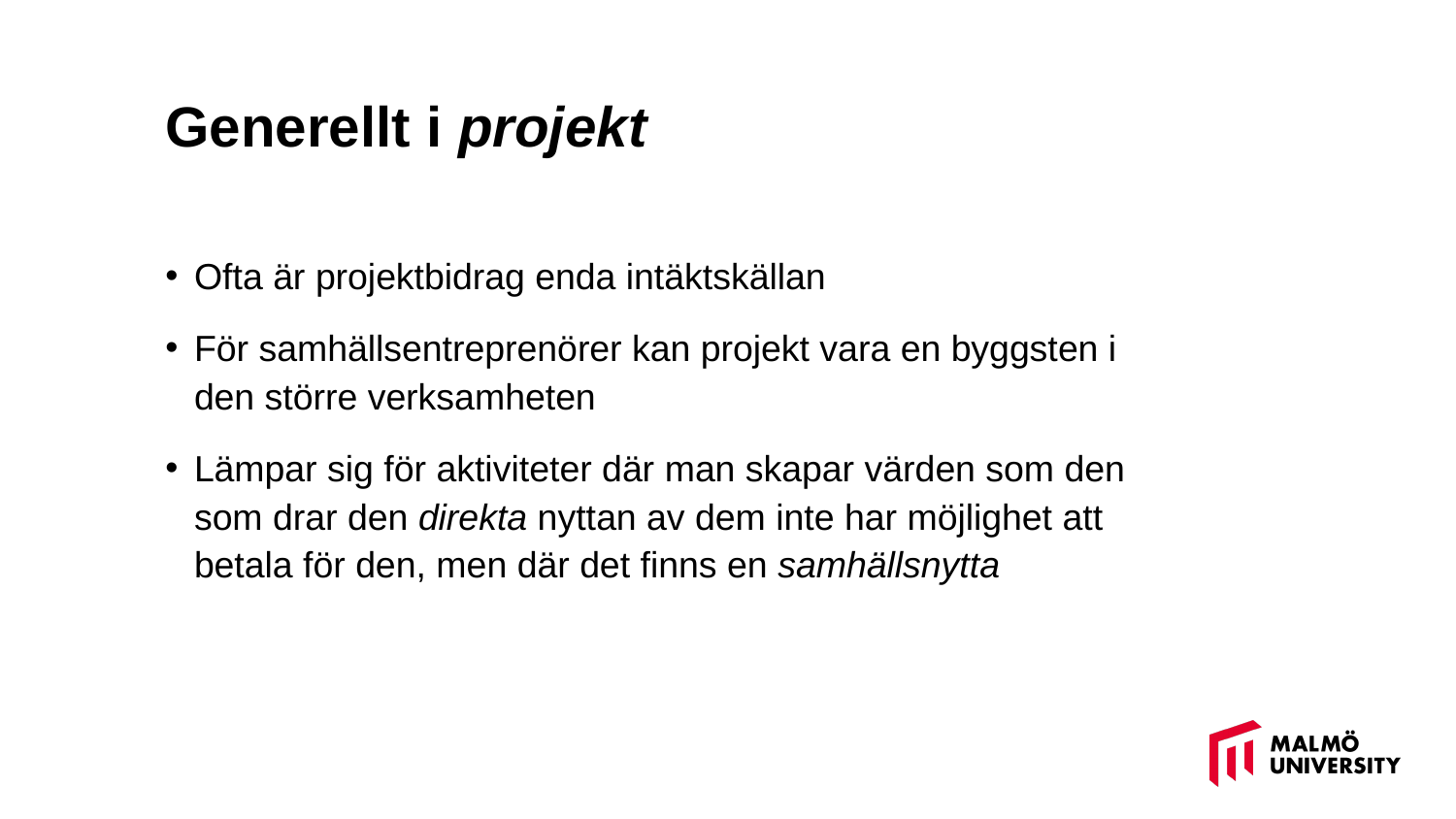

# Generellt i projekt
Ofta är projektbidrag enda intäktskällan
För samhällsentreprenörer kan projekt vara en byggsten i den större verksamheten
Lämpar sig för aktiviteter där man skapar värden som den som drar den direkta nyttan av dem inte har möjlighet att betala för den, men där det finns en samhällsnytta